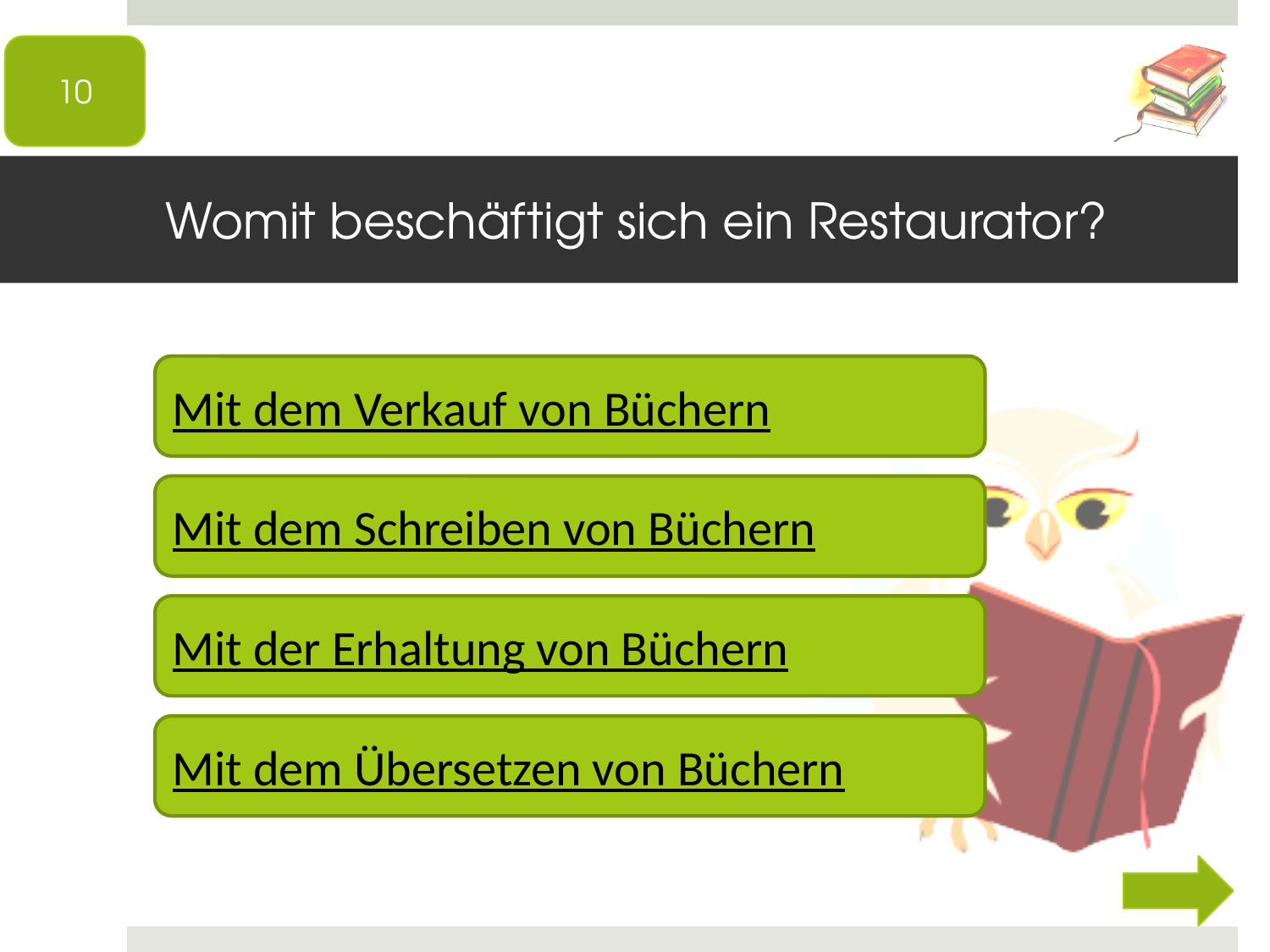

10
# Womit beschäftigt sich ein Restaurator?
Mit dem Verkauf von Büchern

Mit dem Schreiben von Büchern
Mit der Erhaltung von Büchern
Mit dem Übersetzen von Büchern